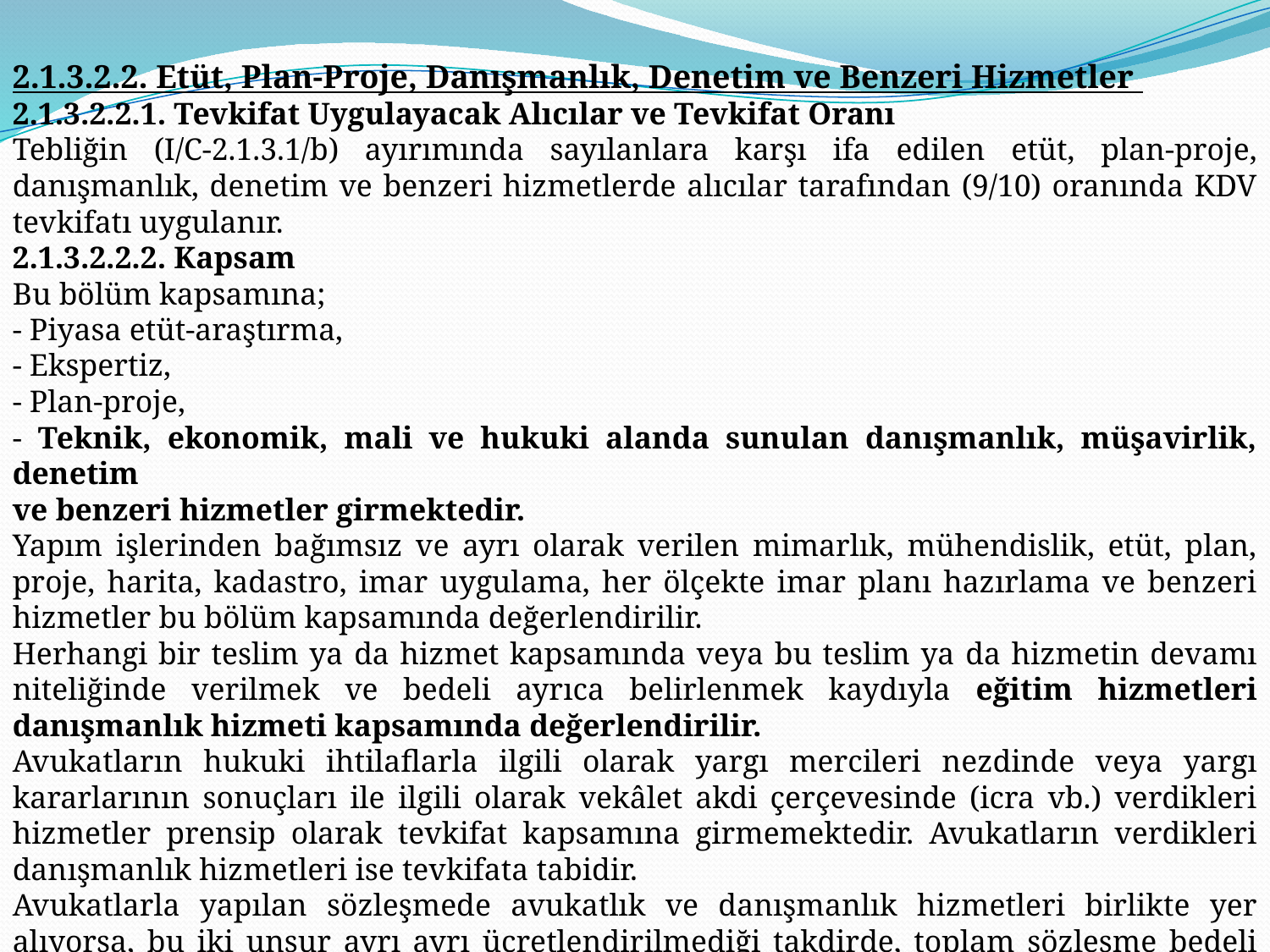

2.1.3.2.2. Etüt, Plan-Proje, Danışmanlık, Denetim ve Benzeri Hizmetler
2.1.3.2.2.1. Tevkifat Uygulayacak Alıcılar ve Tevkifat Oranı
Tebliğin (I/C-2.1.3.1/b) ayırımında sayılanlara karşı ifa edilen etüt, plan-proje, danışmanlık, denetim ve benzeri hizmetlerde alıcılar tarafından (9/10) oranında KDV tevkifatı uygulanır.
2.1.3.2.2.2. Kapsam
Bu bölüm kapsamına;
- Piyasa etüt-araştırma,
- Ekspertiz,
- Plan-proje,
- Teknik, ekonomik, mali ve hukuki alanda sunulan danışmanlık, müşavirlik, denetim
ve benzeri hizmetler girmektedir.
Yapım işlerinden bağımsız ve ayrı olarak verilen mimarlık, mühendislik, etüt, plan, proje, harita, kadastro, imar uygulama, her ölçekte imar planı hazırlama ve benzeri hizmetler bu bölüm kapsamında değerlendirilir.
Herhangi bir teslim ya da hizmet kapsamında veya bu teslim ya da hizmetin devamı niteliğinde verilmek ve bedeli ayrıca belirlenmek kaydıyla eğitim hizmetleri danışmanlık hizmeti kapsamında değerlendirilir.
Avukatların hukuki ihtilaflarla ilgili olarak yargı mercileri nezdinde veya yargı kararlarının sonuçları ile ilgili olarak vekâlet akdi çerçevesinde (icra vb.) verdikleri hizmetler prensip olarak tevkifat kapsamına girmemektedir. Avukatların verdikleri danışmanlık hizmetleri ise tevkifata tabidir.
Avukatlarla yapılan sözleşmede avukatlık ve danışmanlık hizmetleri birlikte yer alıyorsa, bu iki unsur ayrı ayrı ücretlendirilmediği takdirde, toplam sözleşme bedeli üzerinden tevkifat uygulanır.